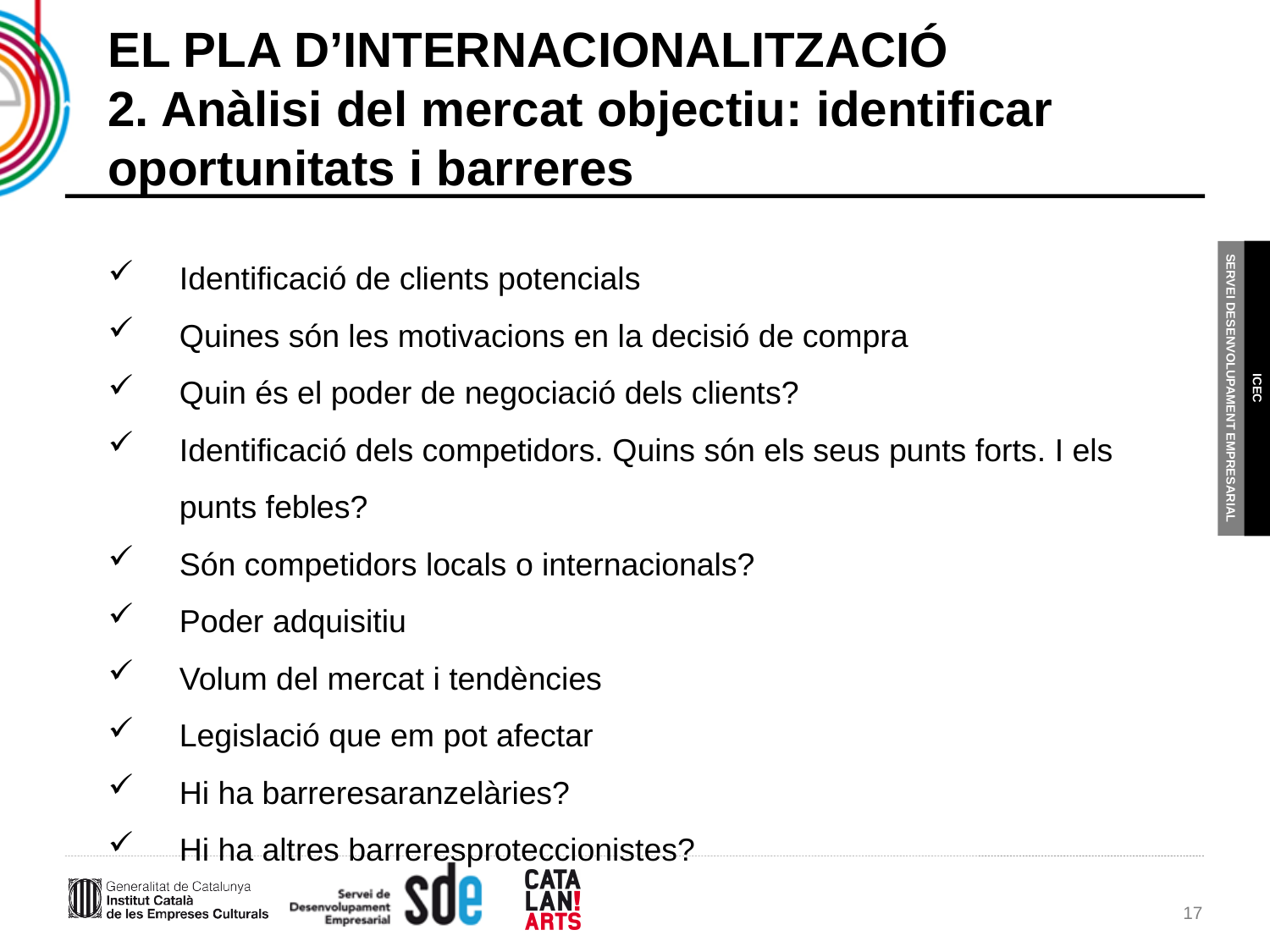

# EL PLA D’INTERNACIONALITZACIÓ 2. Anàlisi del mercat objectiu: identificar oportunitats i barreres
Identificació de clients potencials
Quines són les motivacions en la decisió de compra
Quin és el poder de negociació dels clients?
Identificació dels competidors. Quins són els seus punts forts. I els punts febles?
Són competidors locals o internacionals?
Poder adquisitiu
Volum del mercat i tendències
Legislació que em pot afectar
Hi ha barreresaranzelàries?
Hi ha altres barreresproteccionistes?